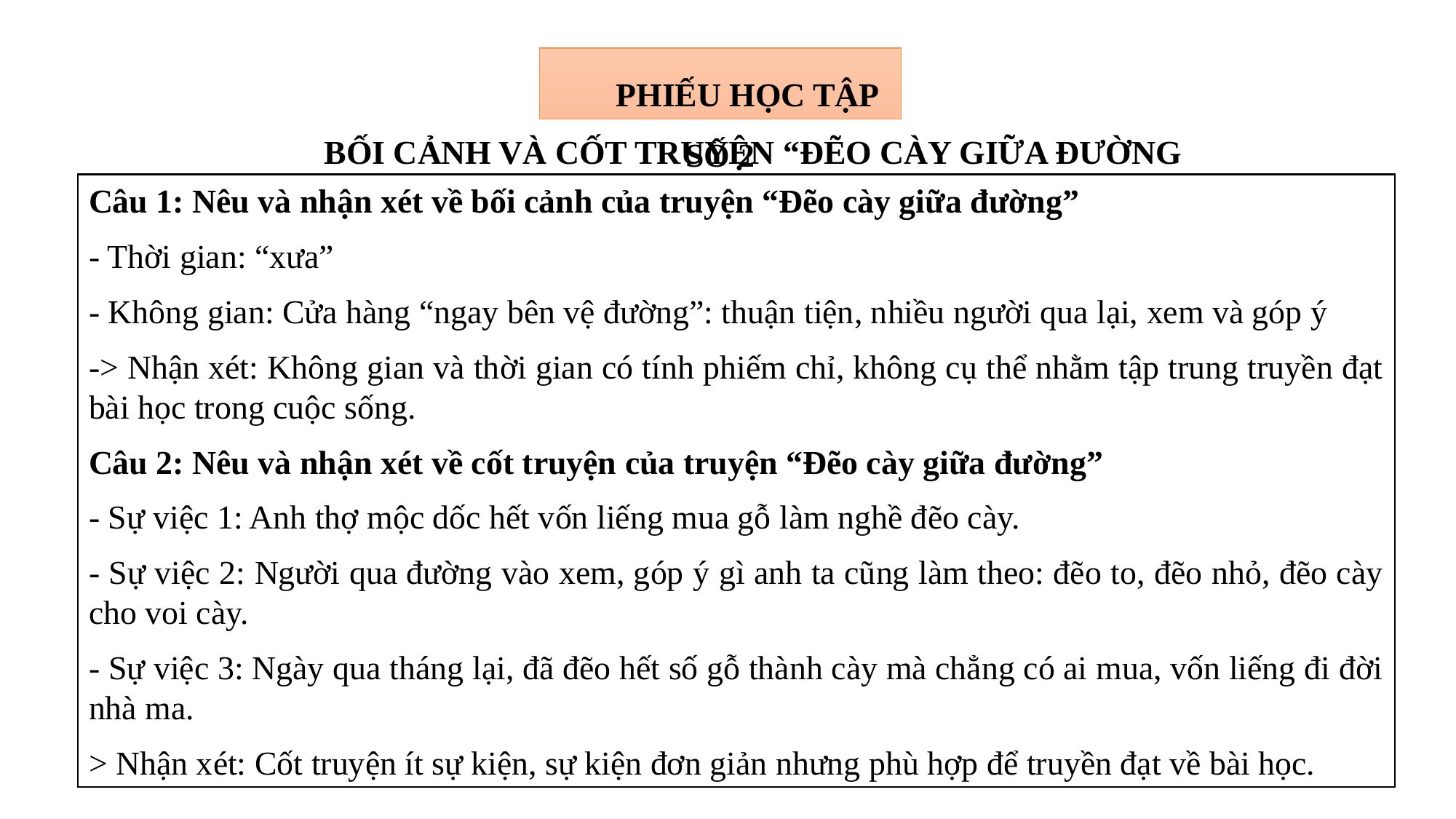

#
PHIẾU HỌC TẬP SỐ 2
BỐI CẢNH VÀ CỐT TRUYỆN “ĐẼO CÀY GIỮA ĐƯỜNG
Câu 1: Nêu và nhận xét về bối cảnh của truyện “Đẽo cày giữa đường”
- Thời gian: “xưa”
- Không gian: Cửa hàng “ngay bên vệ đường”: thuận tiện, nhiều người qua lại, xem và góp ý
-> Nhận xét: Không gian và thời gian có tính phiếm chỉ, không cụ thể nhằm tập trung truyền đạt bài học trong cuộc sống.
Câu 2: Nêu và nhận xét về cốt truyện của truyện “Đẽo cày giữa đường”
- Sự việc 1: Anh thợ mộc dốc hết vốn liếng mua gỗ làm nghề đẽo cày.
- Sự việc 2: Người qua đường vào xem, góp ý gì anh ta cũng làm theo: đẽo to, đẽo nhỏ, đẽo cày cho voi cày.
- Sự việc 3: Ngày qua tháng lại, đã đẽo hết số gỗ thành cày mà chẳng có ai mua, vốn liếng đi đời nhà ma.
> Nhận xét: Cốt truyện ít sự kiện, sự kiện đơn giản nhưng phù hợp để truyền đạt về bài học.